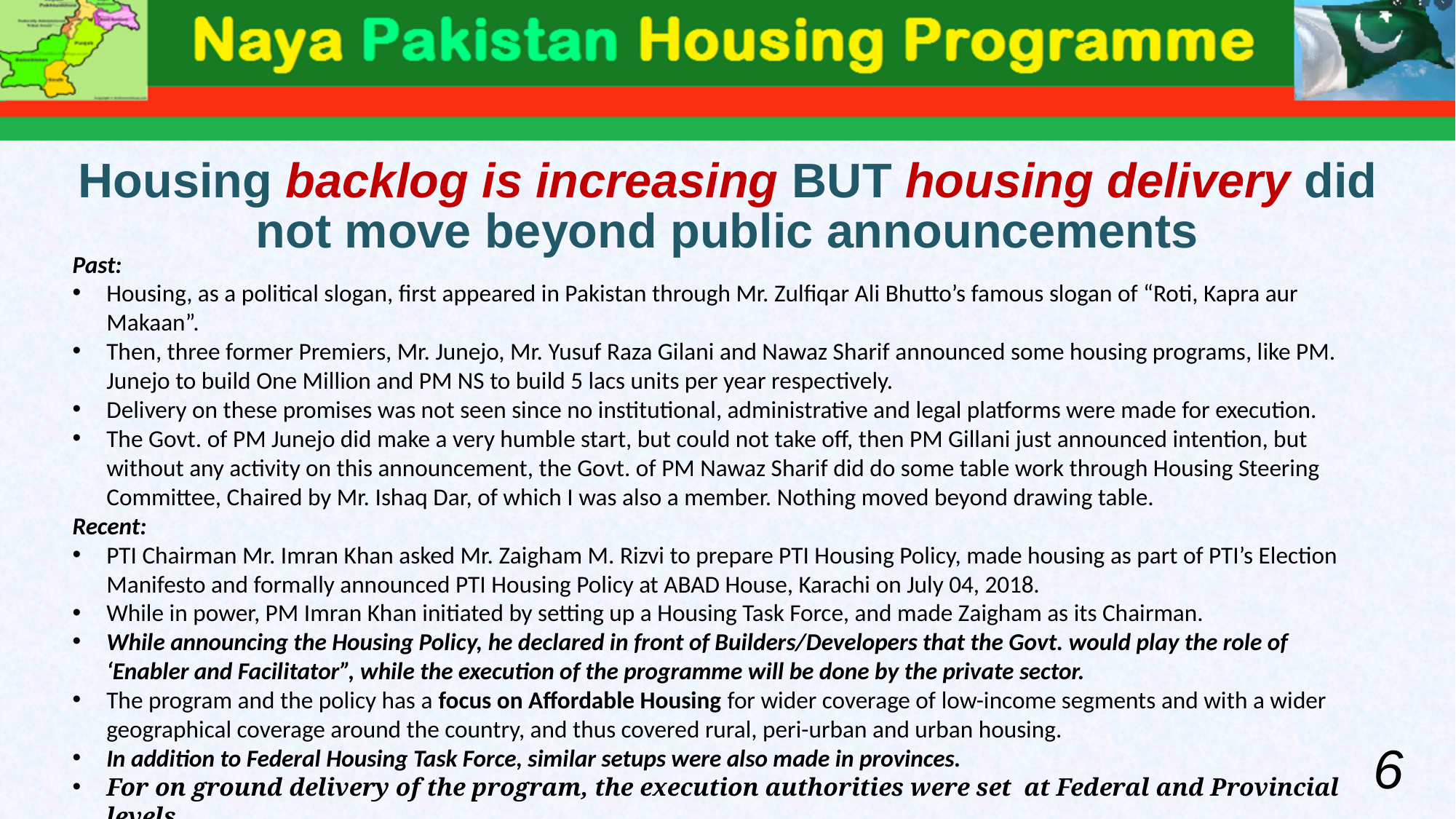

# Housing backlog is increasing BUT housing delivery did not move beyond public announcements
Past:
Housing, as a political slogan, first appeared in Pakistan through Mr. Zulfiqar Ali Bhutto’s famous slogan of “Roti, Kapra aur Makaan”.
Then, three former Premiers, Mr. Junejo, Mr. Yusuf Raza Gilani and Nawaz Sharif announced some housing programs, like PM. Junejo to build One Million and PM NS to build 5 lacs units per year respectively.
Delivery on these promises was not seen since no institutional, administrative and legal platforms were made for execution.
The Govt. of PM Junejo did make a very humble start, but could not take off, then PM Gillani just announced intention, but without any activity on this announcement, the Govt. of PM Nawaz Sharif did do some table work through Housing Steering Committee, Chaired by Mr. Ishaq Dar, of which I was also a member. Nothing moved beyond drawing table.
Recent:
PTI Chairman Mr. Imran Khan asked Mr. Zaigham M. Rizvi to prepare PTI Housing Policy, made housing as part of PTI’s Election Manifesto and formally announced PTI Housing Policy at ABAD House, Karachi on July 04, 2018.
While in power, PM Imran Khan initiated by setting up a Housing Task Force, and made Zaigham as its Chairman.
While announcing the Housing Policy, he declared in front of Builders/Developers that the Govt. would play the role of ‘Enabler and Facilitator”, while the execution of the programme will be done by the private sector.
The program and the policy has a focus on Affordable Housing for wider coverage of low-income segments and with a wider geographical coverage around the country, and thus covered rural, peri-urban and urban housing.
In addition to Federal Housing Task Force, similar setups were also made in provinces.
For on ground delivery of the program, the execution authorities were set  at Federal and Provincial levels.
6